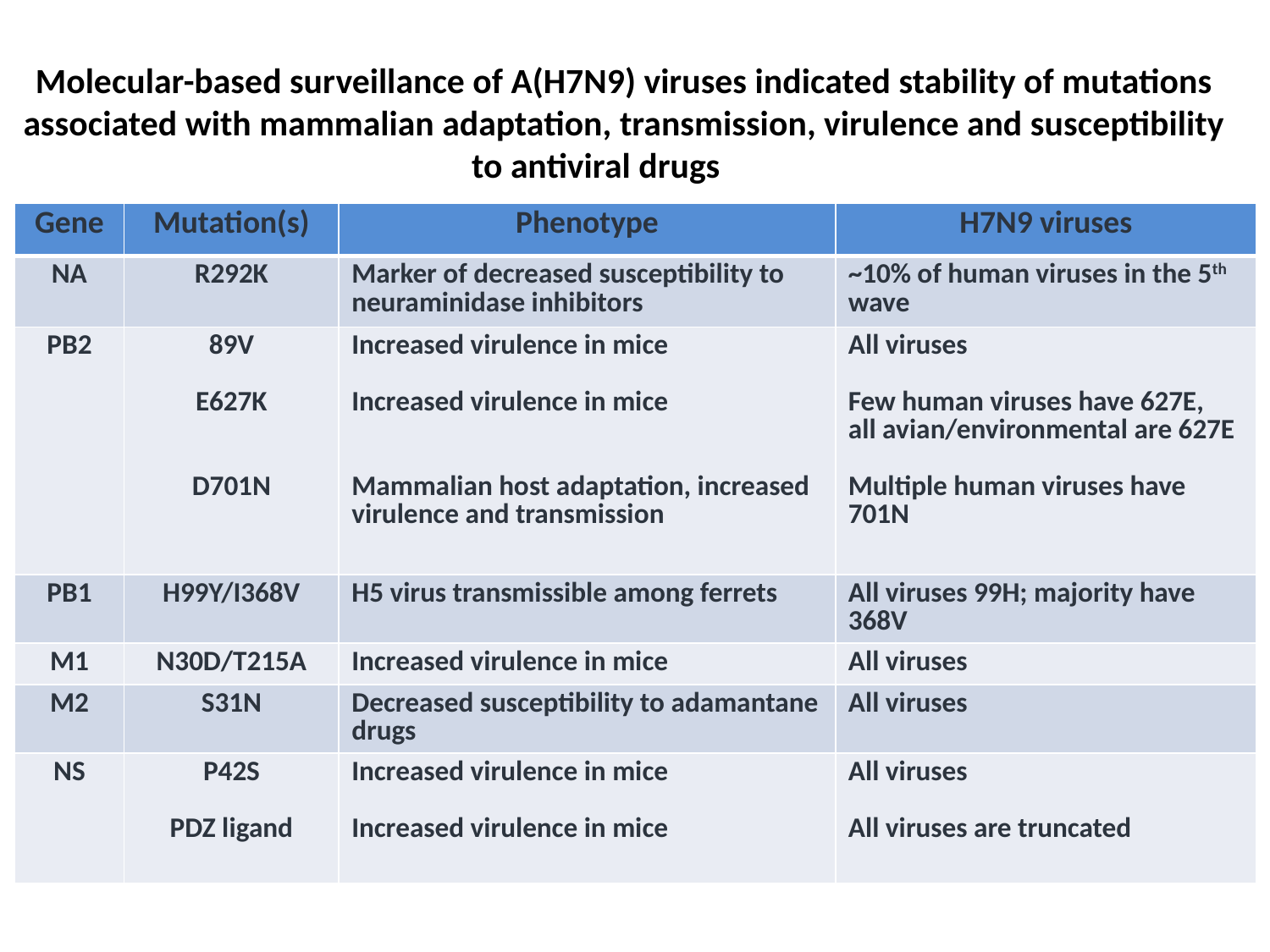

Molecular-based surveillance of A(H7N9) viruses indicated stability of mutations associated with mammalian adaptation, transmission, virulence and susceptibility to antiviral drugs
| Gene | Mutation(s) | Phenotype | H7N9 viruses |
| --- | --- | --- | --- |
| NA | R292K | Marker of decreased susceptibility to neuraminidase inhibitors | ~10% of human viruses in the 5th wave |
| PB2 | 89V E627K D701N | Increased virulence in mice Increased virulence in mice Mammalian host adaptation, increased virulence and transmission | All viruses Few human viruses have 627E, all avian/environmental are 627E Multiple human viruses have 701N |
| PB1 | H99Y/I368V | H5 virus transmissible among ferrets | All viruses 99H; majority have 368V |
| M1 | N30D/T215A | Increased virulence in mice | All viruses |
| M2 | S31N | Decreased susceptibility to adamantane drugs | All viruses |
| NS | P42S PDZ ligand | Increased virulence in mice Increased virulence in mice | All viruses All viruses are truncated |